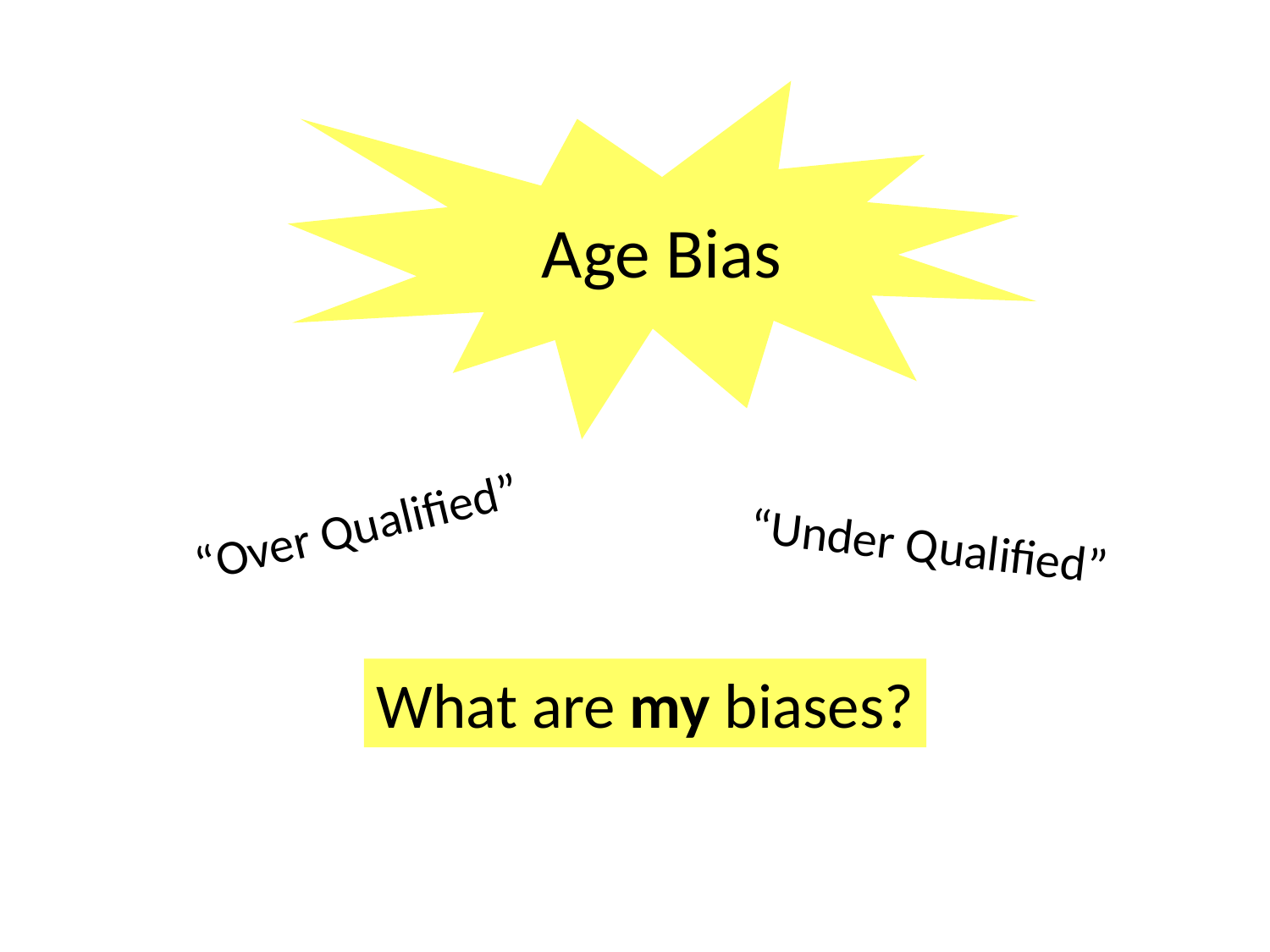

Age Bias
“Over Qualified”
“Under Qualified”
What are my biases?